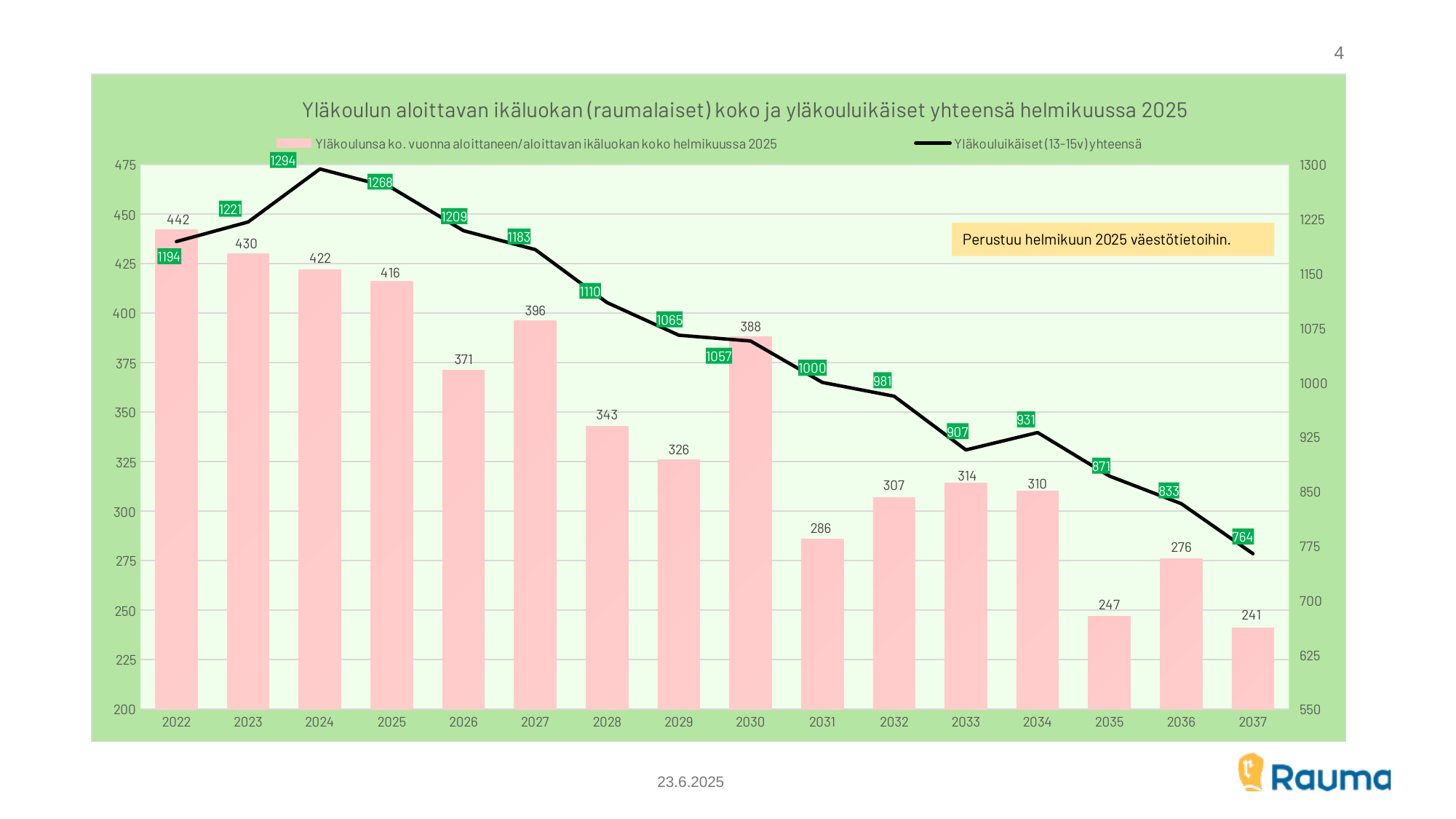

4

### Chart: Yläkoulun aloittavan ikäluokan (raumalaiset) koko ja yläkouluikäiset yhteensä helmikuussa 2025

| Category |  |  |
|---|---|---|
| 2022 | 442.0 | 1194.0 |
| 2023 | 430.0 | 1221.0 |
| 2024 | 422.0 | 1294.0 |
| 2025 | 416.0 | 1268.0 |
| 2026 | 371.0 | 1209.0 |
| 2027 | 396.0 | 1183.0 |
| 2028 | 343.0 | 1110.0 |
| 2029 | 326.0 | 1065.0 |
| 2030 | 388.0 | 1057.0 |
| 2031 | 286.0 | 1000.0 |
| 2032 | 307.0 | 981.0 |
| 2033 | 314.0 | 907.0 |
| 2034 | 310.0 | 931.0 |
| 2035 | 247.0 | 871.0 |
| 2036 | 276.0 | 833.0 |
| 2037 | 241.0 | 764.0 |
23.6.2025